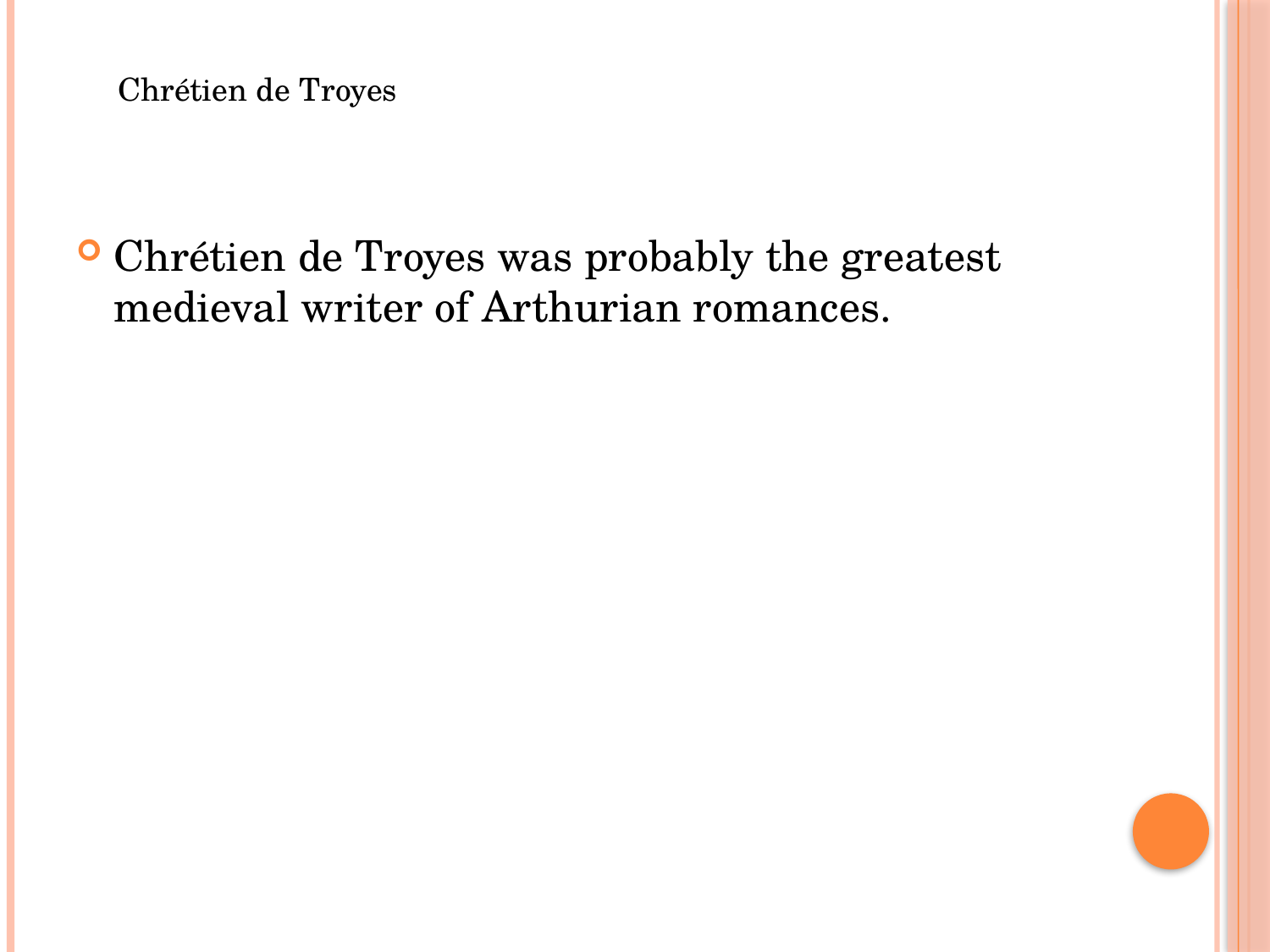

Chrétien de Troyes
Chrétien de Troyes was probably the greatest medieval writer of Arthurian romances.